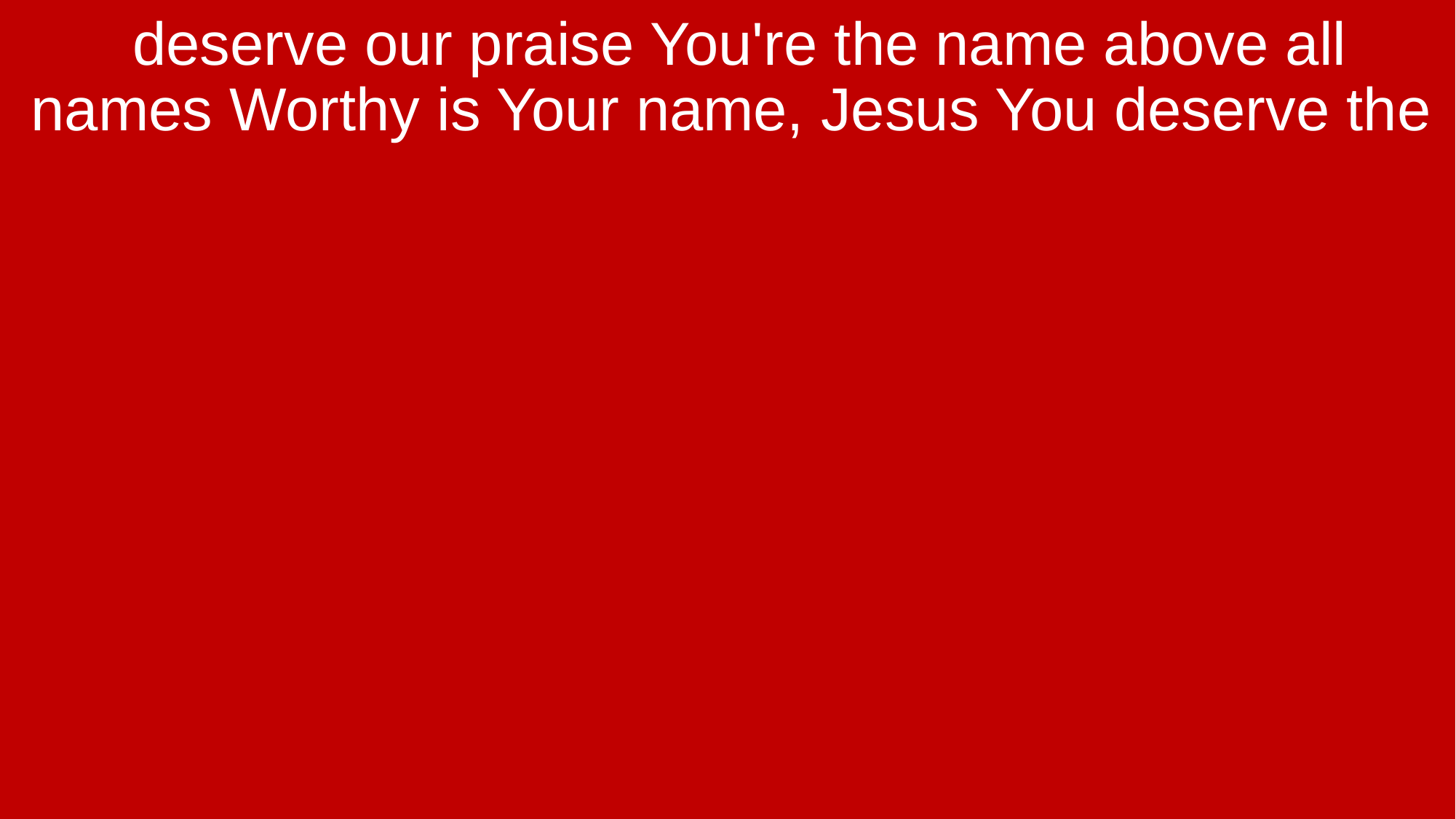

deserve our praise You're the name above all names Worthy is Your name, Jesus You deserve the